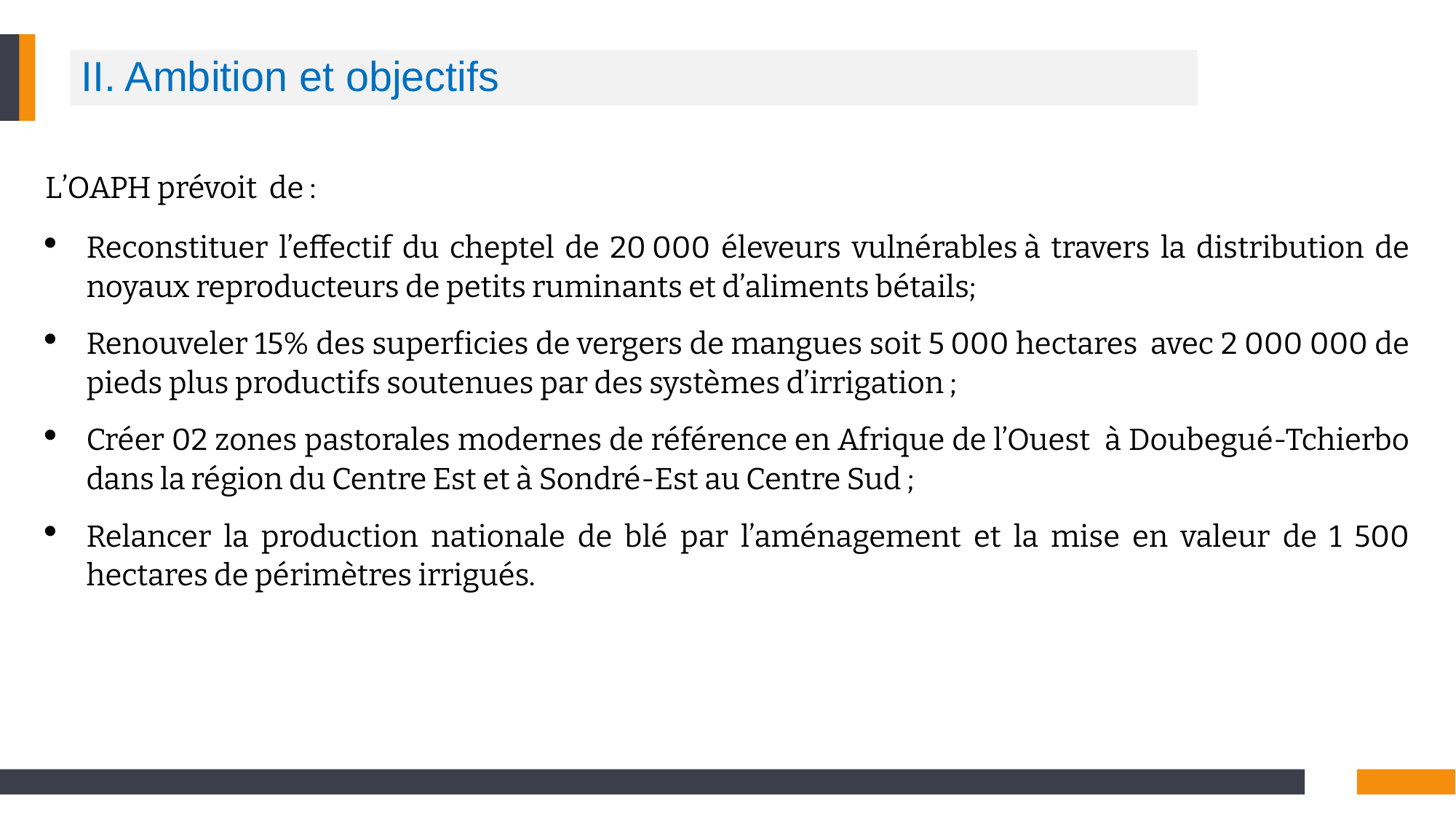

II. Ambition et objectifs
L’OAPH prévoit  de :
Reconstituer l’effectif du cheptel de 20 000 éleveurs vulnérables à travers la distribution de noyaux reproducteurs de petits ruminants et d’aliments bétails;
Renouveler 15% des superficies de vergers de mangues soit 5 000 hectares  avec 2 000 000 de pieds plus productifs soutenues par des systèmes d’irrigation ;
Créer 02 zones pastorales modernes de référence en Afrique de l’Ouest  à Doubegué-Tchierbo dans la région du Centre Est et à Sondré-Est au Centre Sud ;
Relancer la production nationale de blé par l’aménagement et la mise en valeur de 1 500 hectares de périmètres irrigués.